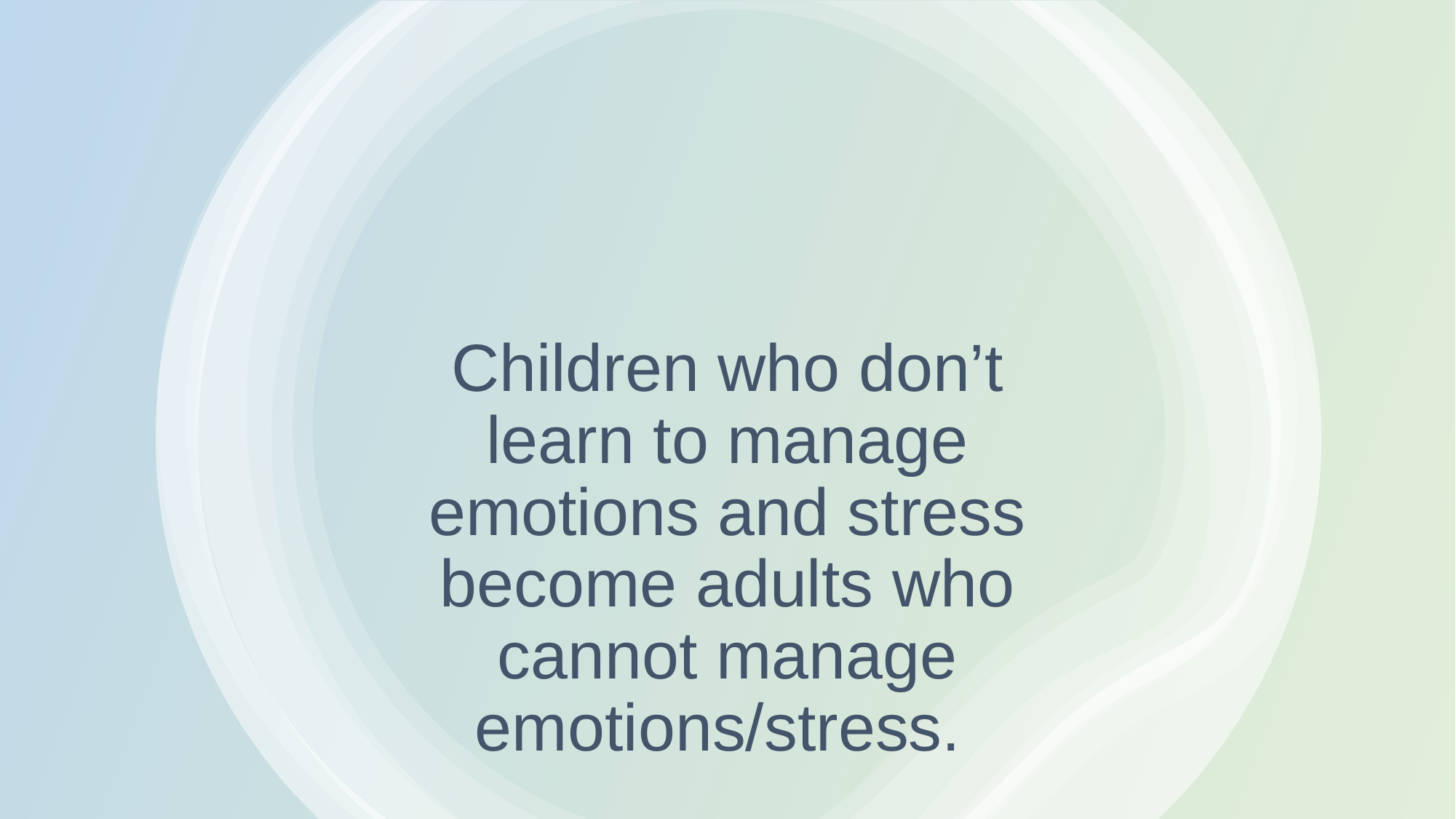

Children who don’t learn to manage emotions and stress become adults who cannot manage emotions/stress.